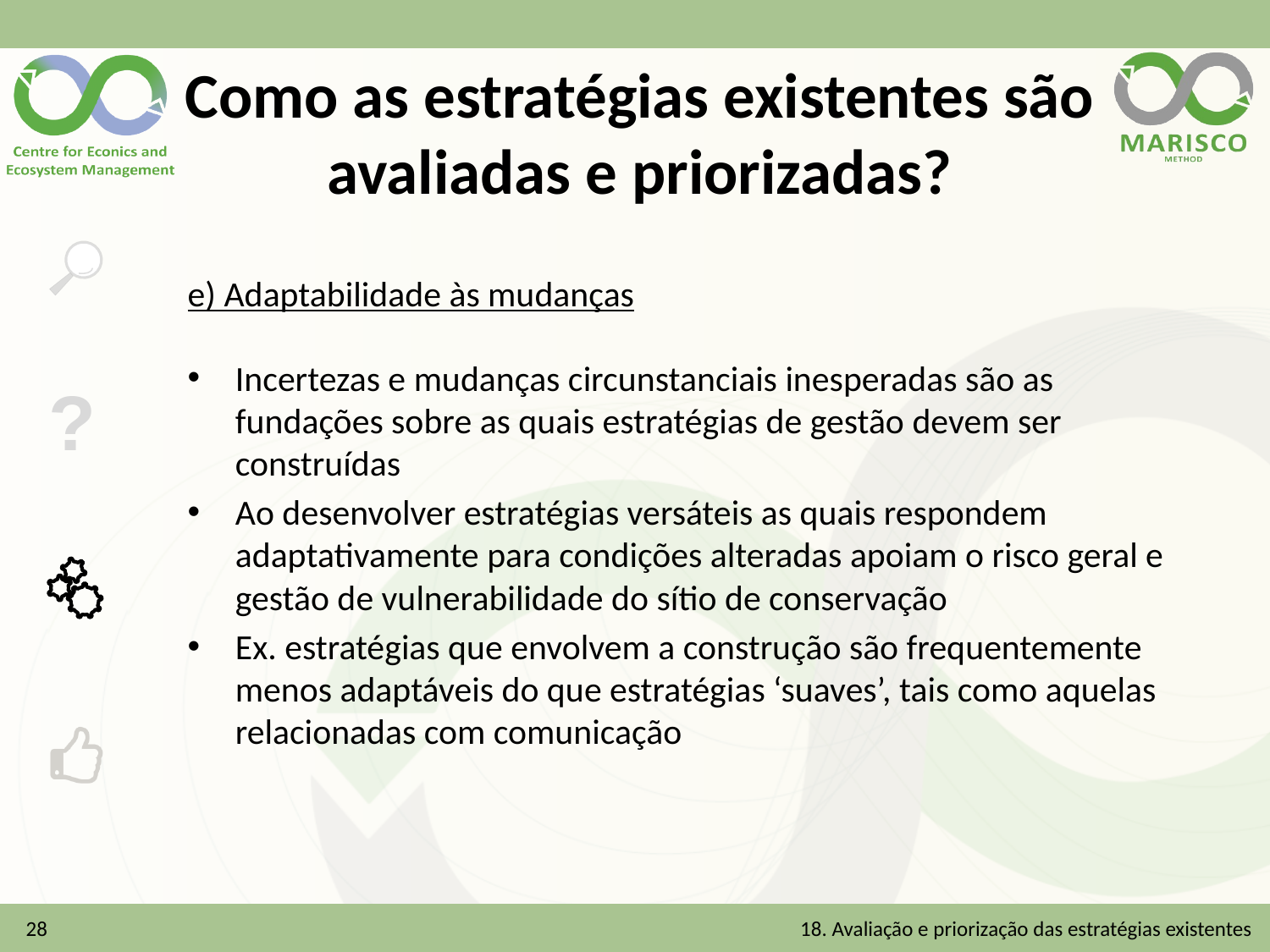

# Como as estratégias existentes são avaliadas e priorizadas?
e) Adaptabilidade às mudanças

Incertezas e mudanças circunstanciais inesperadas são as fundações sobre as quais estratégias de gestão devem ser construídas
Ao desenvolver estratégias versáteis as quais respondem adaptativamente para condições alteradas apoiam o risco geral e gestão de vulnerabilidade do sítio de conservação
Ex. estratégias que envolvem a construção são frequentemente menos adaptáveis do que estratégias ‘suaves’, tais como aquelas relacionadas com comunicação

28
18. Avaliação e priorização das estratégias existentes